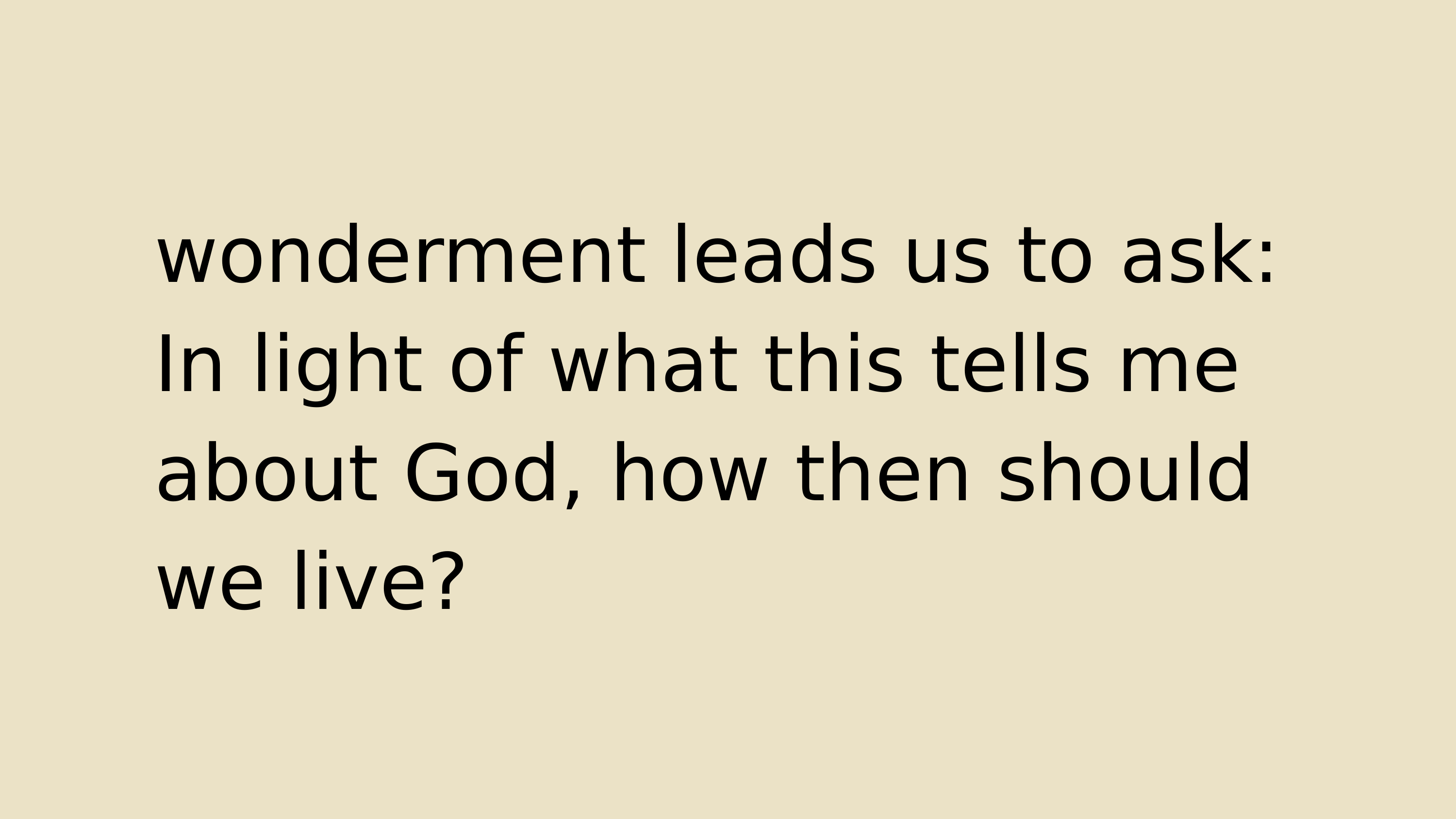

wonderment leads us to ask:
In light of what this tells me about God, how then should we live?